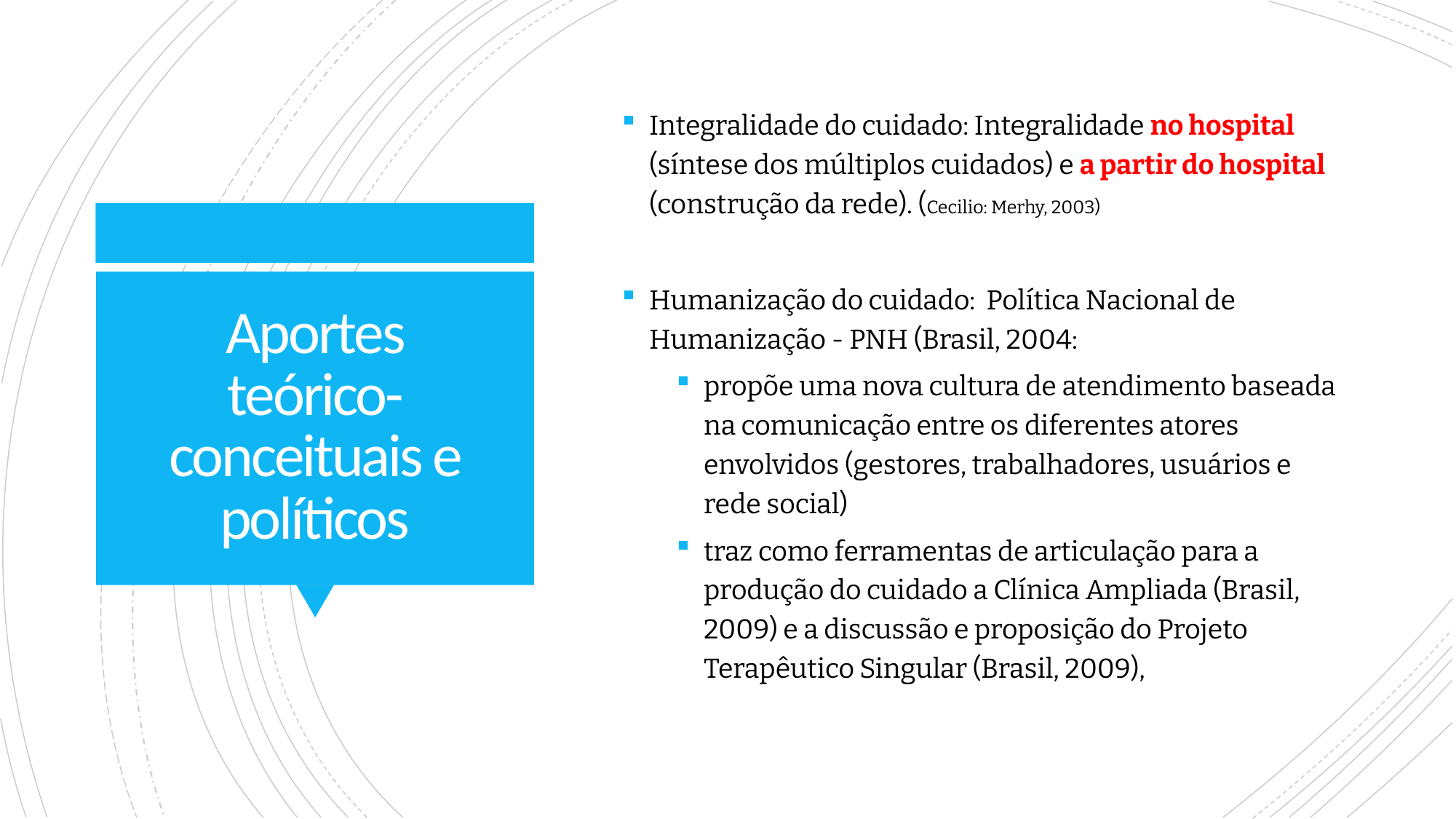

Integralidade do cuidado: Integralidade no hospital (síntese dos múltiplos cuidados) e a partir do hospital (construção da rede). (Cecilio: Merhy, 2003)

Humanização do cuidado:  Política Nacional de Humanização - PNH (Brasil, 2004:
propõe uma nova cultura de atendimento baseada na comunicação entre os diferentes atores envolvidos (gestores, trabalhadores, usuários e rede social)
traz como ferramentas de articulação para a produção do cuidado a Clínica Ampliada (Brasil, 2009) e a discussão e proposição do Projeto Terapêutico Singular (Brasil, 2009),

# Aportes teórico-conceituais e políticos